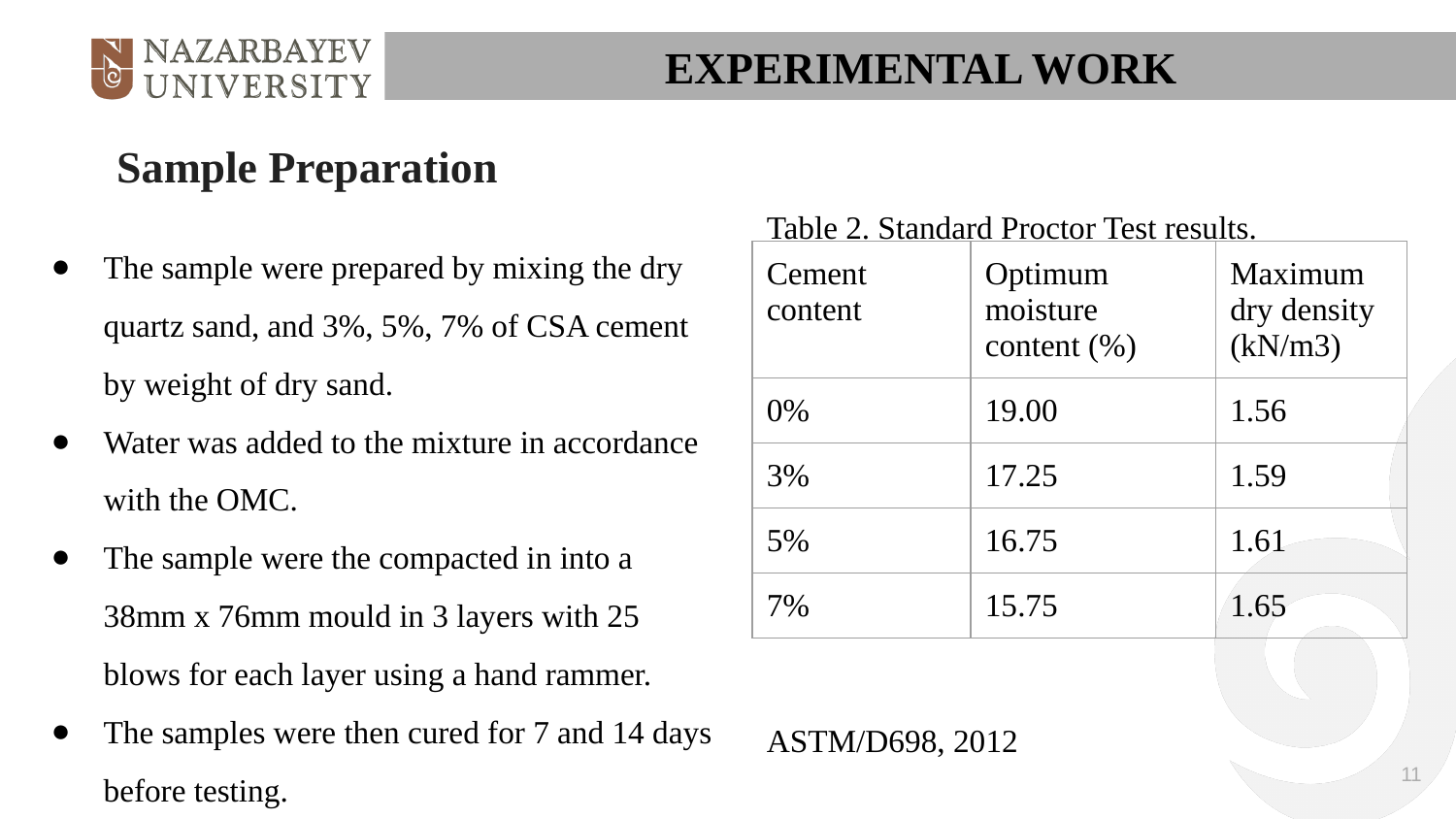

EXPERIMENTAL WORK
# Sample Preparation
Table 2. Standard Proctor Test results.
The sample were prepared by mixing the dry quartz sand, and 3%, 5%, 7% of CSA cement by weight of dry sand.
Water was added to the mixture in accordance with the OMC.
The sample were the compacted in into a 38mm x 76mm mould in 3 layers with 25 blows for each layer using a hand rammer.
The samples were then cured for 7 and 14 days before testing.

| Cement content | Optimum moisture content (%) | Maximum dry density (kN/m3) |
| --- | --- | --- |
| 0% | 19.00 | 1.56 |
| 3% | 17.25 | 1.59 |
| 5% | 16.75 | 1.61 |
| 7% | 15.75 | 1.65 |
ASTM/D698, 2012
11